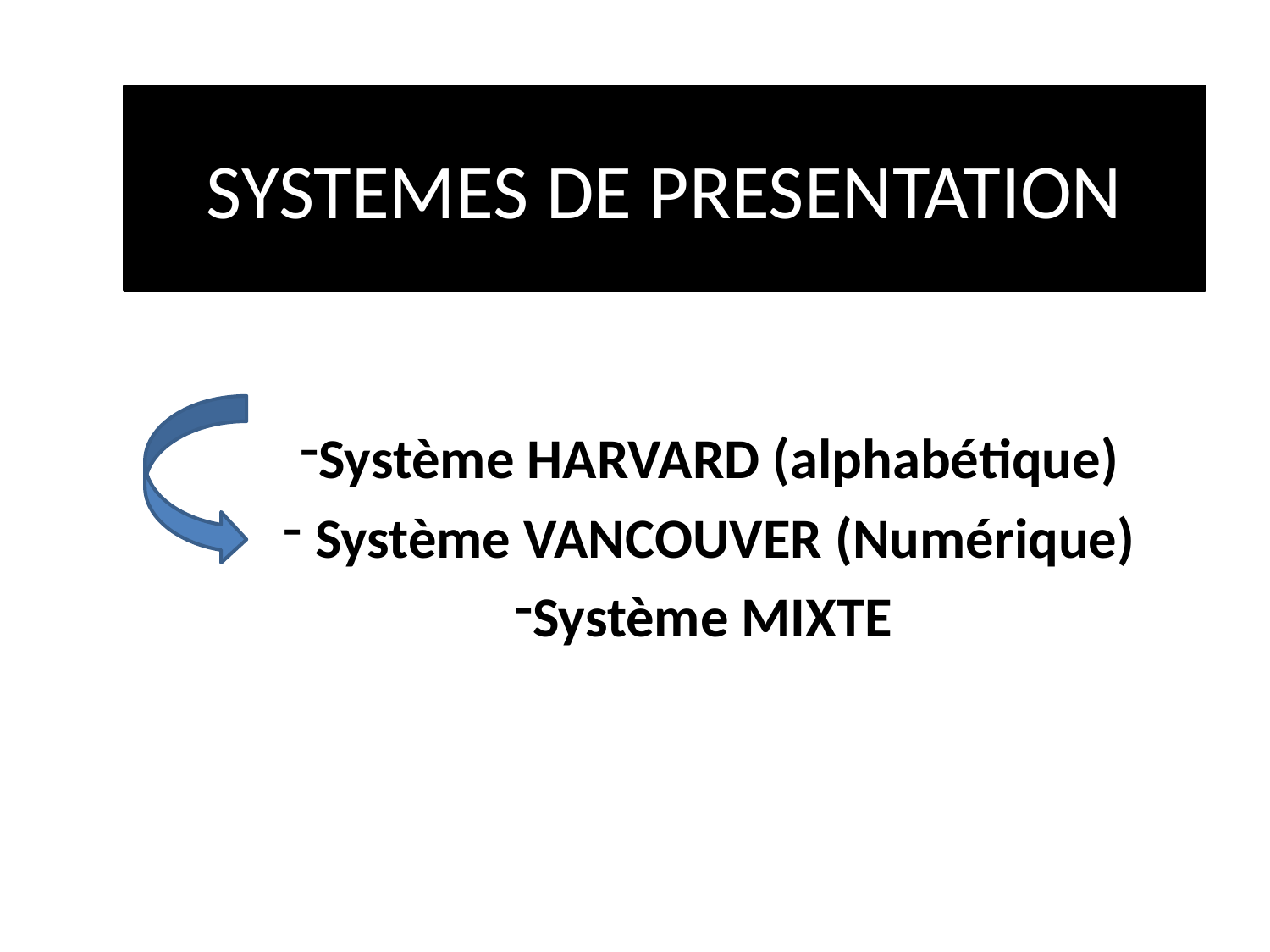

# SYSTEMES DE PRESENTATION

Système HARVARD (alphabétique)
 Système VANCOUVER (Numérique)
Système MIXTE